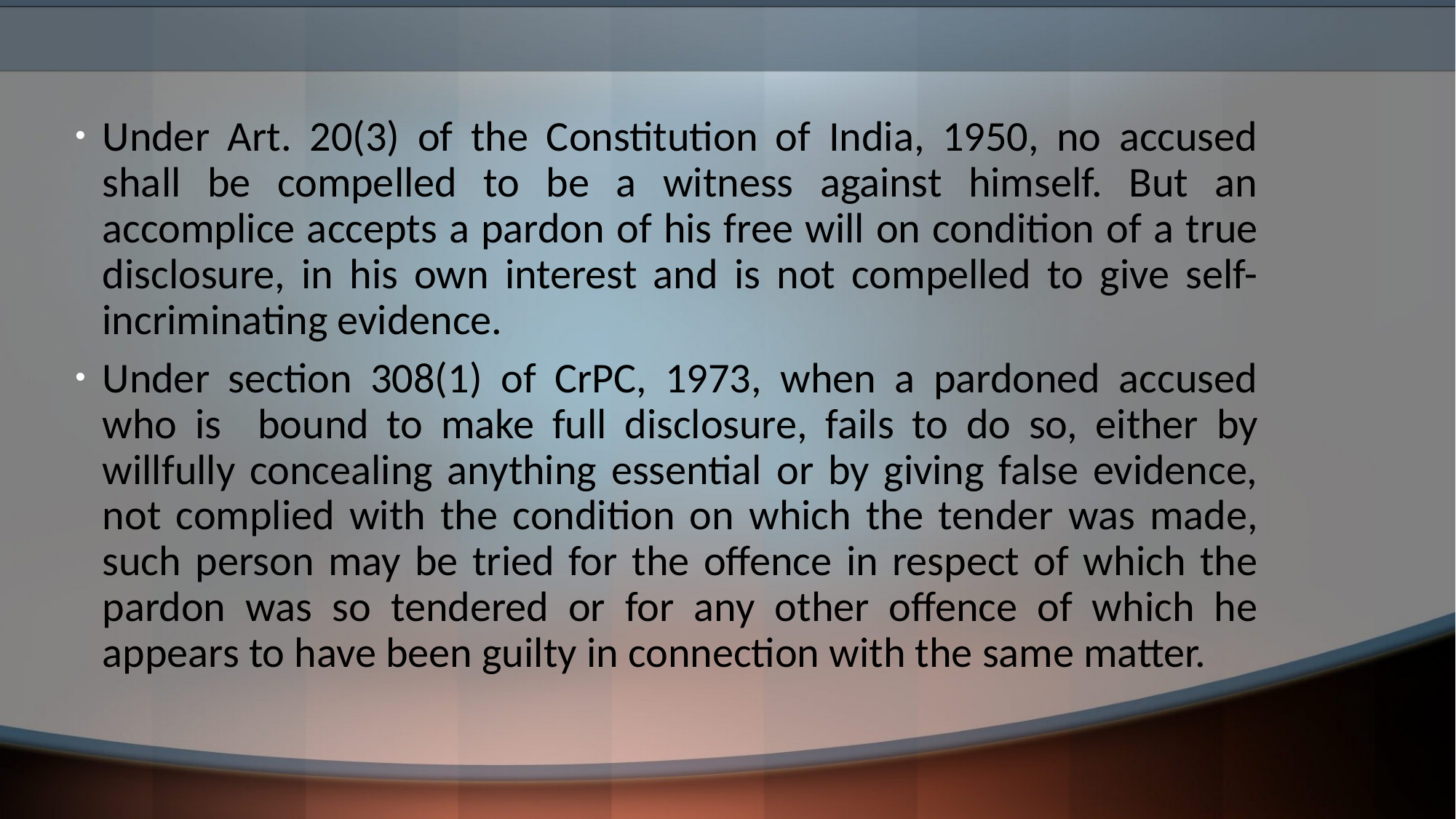

Under Art. 20(3) of the Constitution of India, 1950, no accused shall be compelled to be a witness against himself. But an accomplice accepts a pardon of his free will on condition of a true disclosure, in his own interest and is not compelled to give self-incriminating evidence.
Under section 308(1) of CrPC, 1973, when a pardoned accused who is  bound to make full disclosure, fails to do so, either by willfully concealing anything essential or by giving false evidence, not complied with the condition on which the tender was made, such person may be tried for the offence in respect of which the pardon was so tendered or for any other offence of which he appears to have been guilty in connection with the same matter.